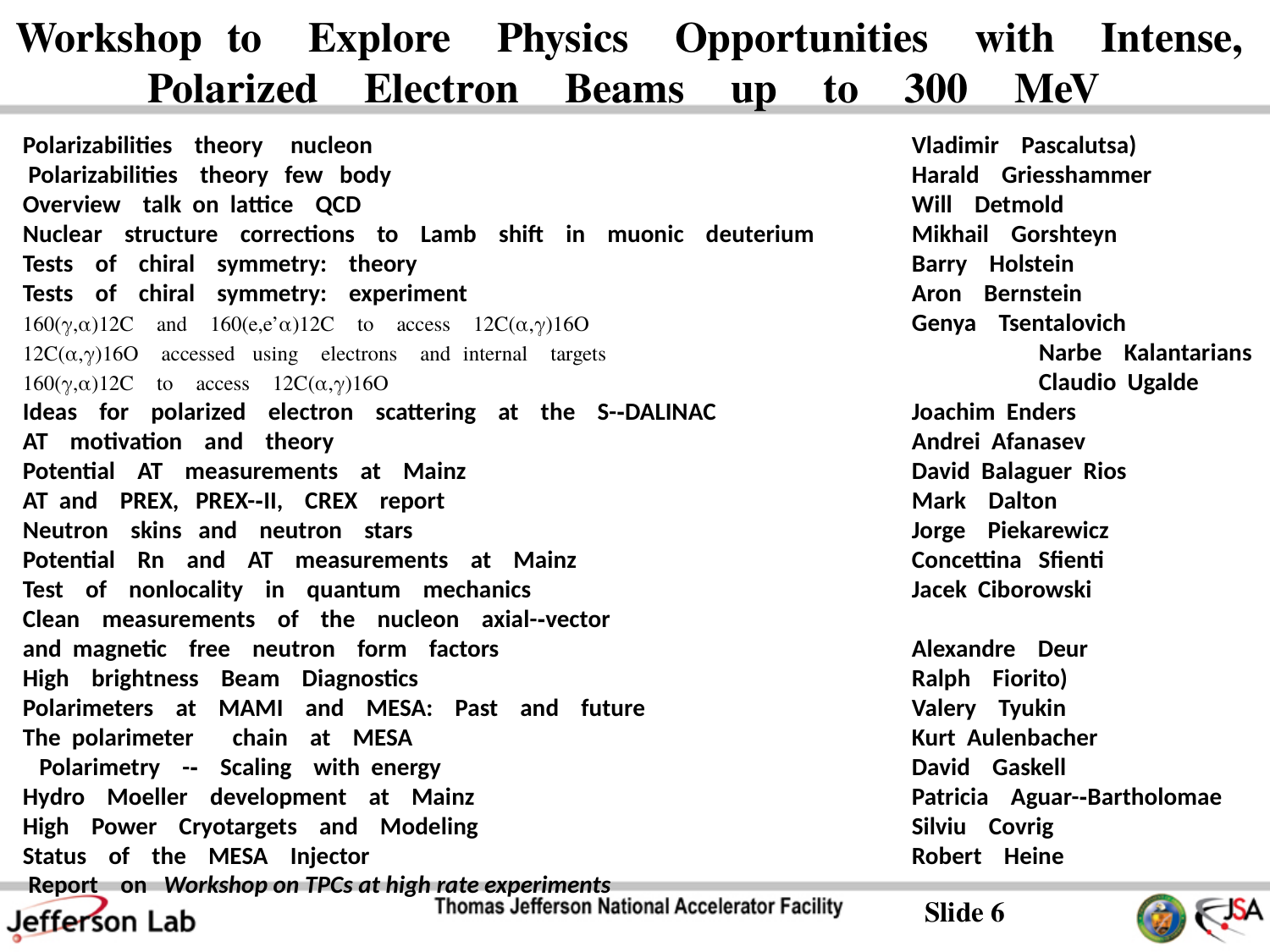

Workshop  to    Explore    Physics    Opportunities    with    Intense,    Polarized    Electron    Beams    up    to    300    MeV

Polarizabilities    theory     nucleon      	    	    	                   	Vladimir    Pascalutsa)
 Polarizabilities    theory   few   body      	    	    	             	Harald    Griesshammer
Overview    talk  on  lattice    QCD       	    	    	    		Will    Detmold
Nuclear    structure    corrections    to    Lamb    shift    in    muonic    deuterium      	Mikhail    Gorshteyn
Tests    of    chiral    symmetry:    theory       	    	        	                      	Barry    Holstein
Tests    of    chiral    symmetry:    experiment          	    	    	  	Aron    Bernstein
160(γ,α)12C    and    160(e,e’α)12C    to    access    12C(α,γ)16O                                           	Genya    Tsentalovich
12C(α,γ)16O    accessed   using    electrons    and  internal    targets            			Narbe    Kalantarians
160(γ,α)12C    to    access    12C(α,γ)16O    	  		                    	 	Claudio  Ugalde
Ideas    for    polarized    electron    scattering    at    the    S-­‐DALINAC                        	Joachim  Enders
AT    motivation    and    theory    	    	    	    	  	Andrei  Afanasev
Potential    AT    measurements    at    Mainz    	    	                         	David  Balaguer  Rios
AT  and    PREX,   PREX-­‐II,    CREX    report            	    	                     		Mark    Dalton
Neutron    skins   and    neutron    stars    	    	    	            	Jorge    Piekarewicz
Potential    Rn    and    AT    measurements    at    Mainz    	    		Concettina   Sfienti
Test    of    nonlocality    in    quantum    mechanics             	    		Jacek  Ciborowski
Clean    measurements    of    the    nucleon    axial-­‐vector
and  magnetic    free    neutron    form    factors    	    	   		Alexandre    Deur
High    brightness    Beam    Diagnostics                                 			Ralph    Fiorito)
Polarimeters    at    MAMI    and    MESA:    Past    and    future            	                      	Valery    Tyukin
The  polarimeter       chain    at    MESA      	    	    	    	Kurt  Aulenbacher
   Polarimetry    -­‐    Scaling    with  energy                    	    	    	David    Gaskell
Hydro    Moeller    development    at    Mainz                                                    		Patricia    Aguar-­‐Bartholomae
High    Power    Cryotargets    and    Modeling       	    	    	 	Silviu    Covrig
Status    of    the    MESA    Injector               	    	    	 	Robert    Heine
 Report    on   Workshop on TPCs at high rate experiments